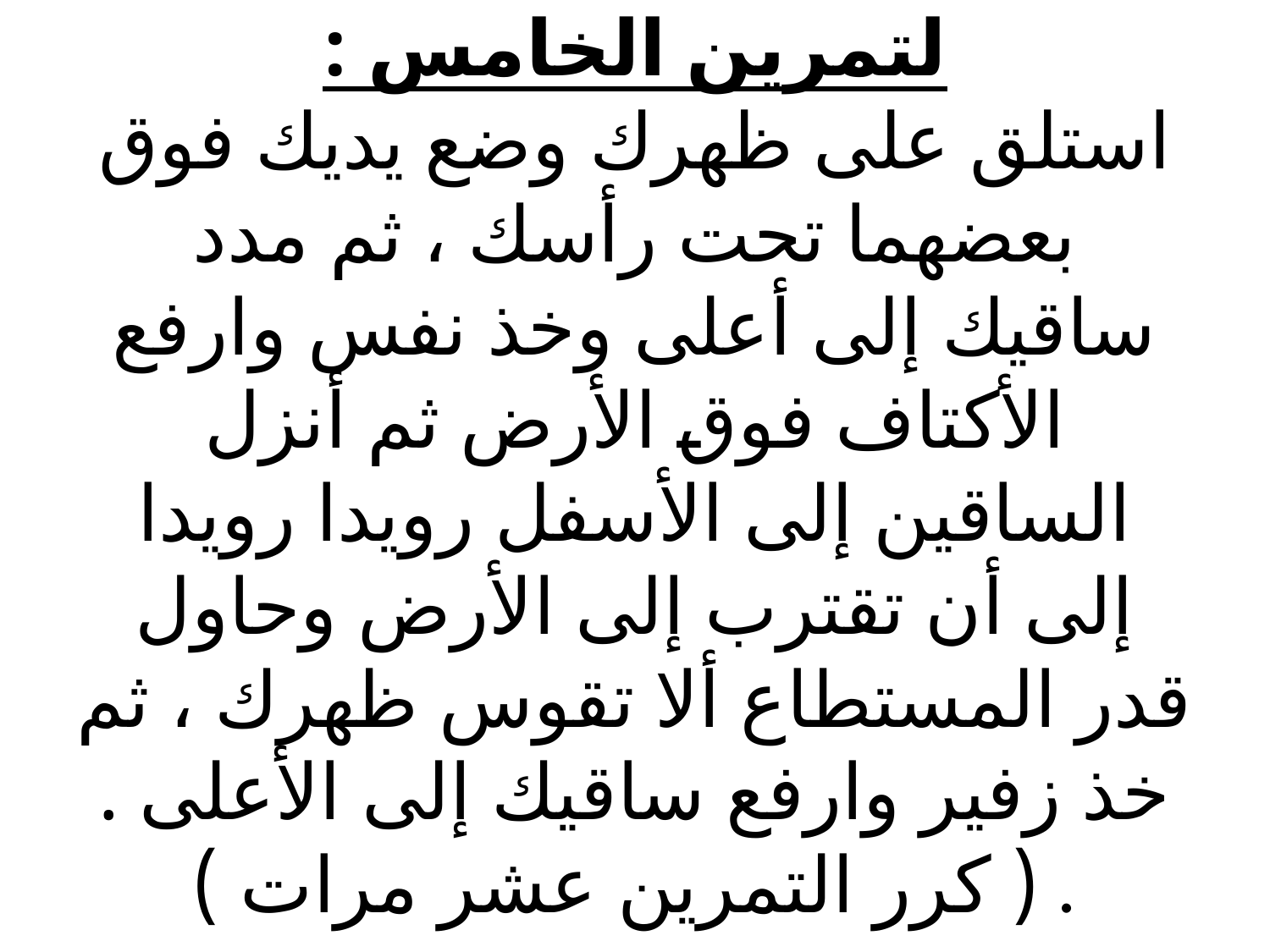

# لتمرين الخامس : استلق على ظهرك وضع يديك فوق بعضهما تحت رأسك ، ثم مدد ساقيك إلى أعلى وخذ نفس وارفع الأكتاف فوق الأرض ثم أنزل الساقين إلى الأسفل رويدا رويدا إلى أن تقترب إلى الأرض وحاول قدر المستطاع ألا تقوس ظهرك ، ثم خذ زفير وارفع ساقيك إلى الأعلى . ( كرر التمرين عشر مرات ) .